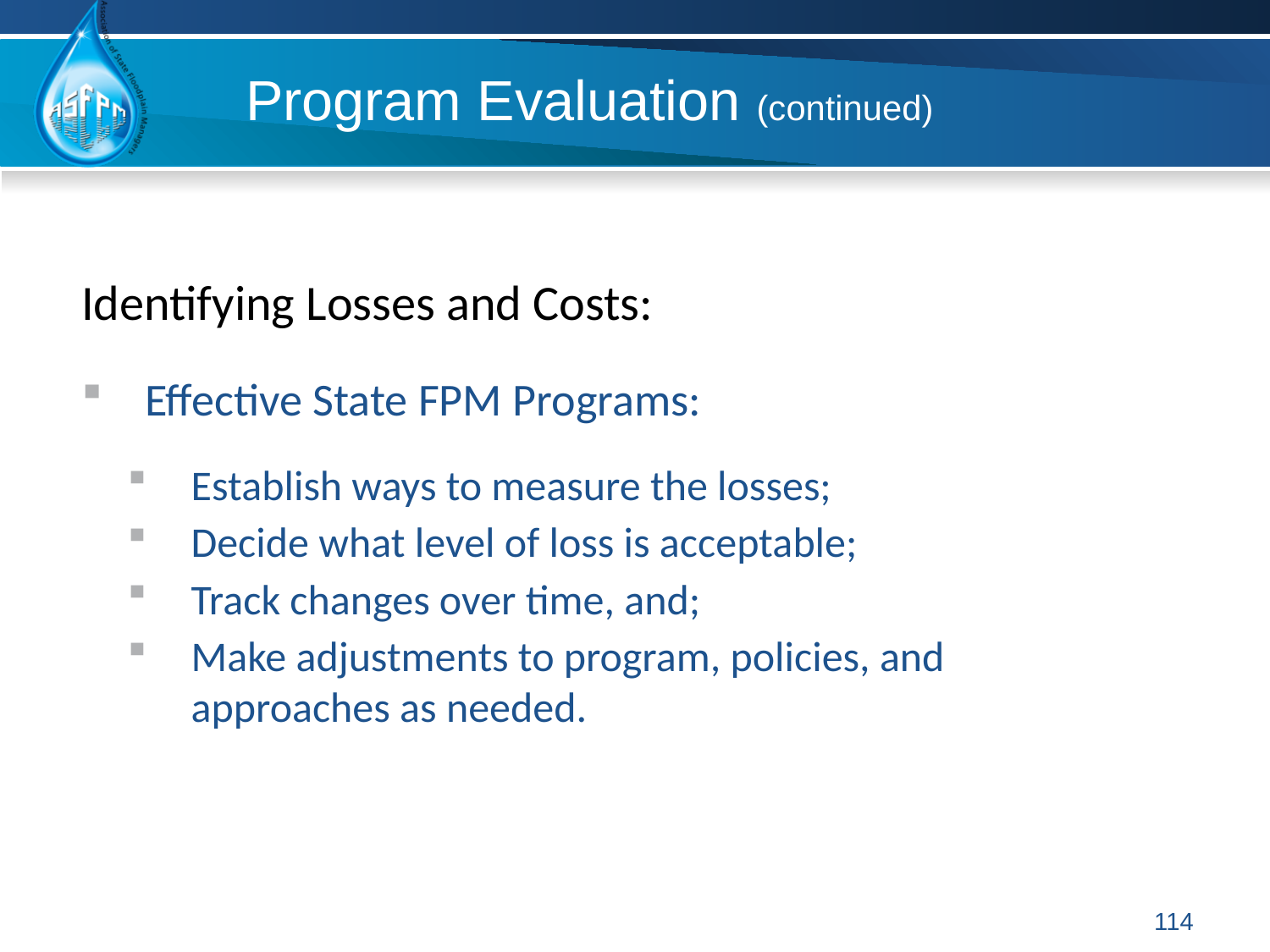

# Program Evaluation (continued)

Identifying Losses and Costs:

Effective State FPM Programs:

Establish ways to measure the losses;
Decide what level of loss is acceptable;
Track changes over time, and;
Make adjustments to program, policies, and approaches as needed.

114